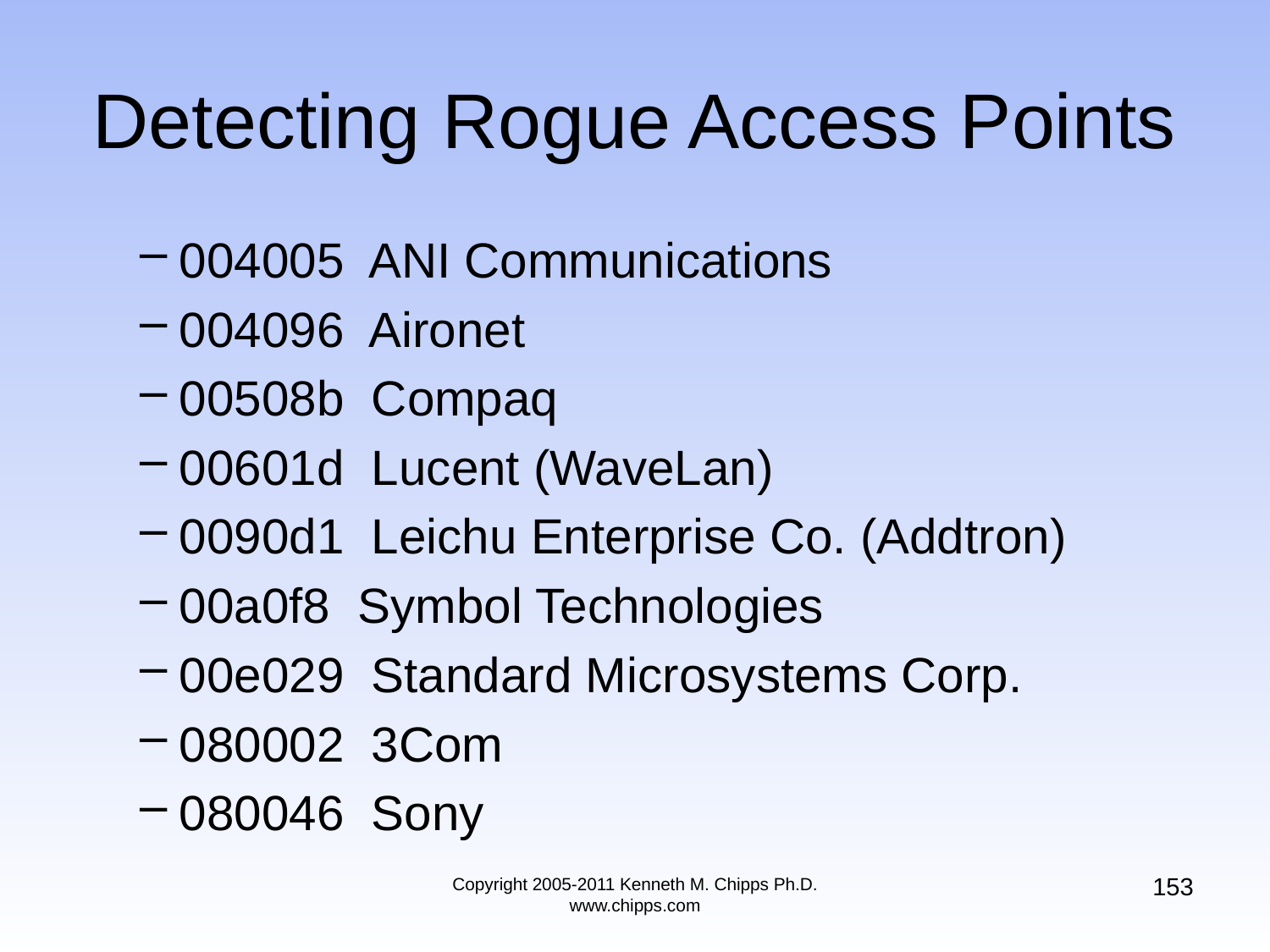

# Detecting Rogue Access Points
004005  ANI Communications
004096  Aironet
00508b  Compaq
00601d  Lucent (WaveLan)
0090d1  Leichu Enterprise Co. (Addtron)
00a0f8  Symbol Technologies
00e029  Standard Microsystems Corp.
080002  3Com
080046  Sony
153
Copyright 2005-2011 Kenneth M. Chipps Ph.D. www.chipps.com